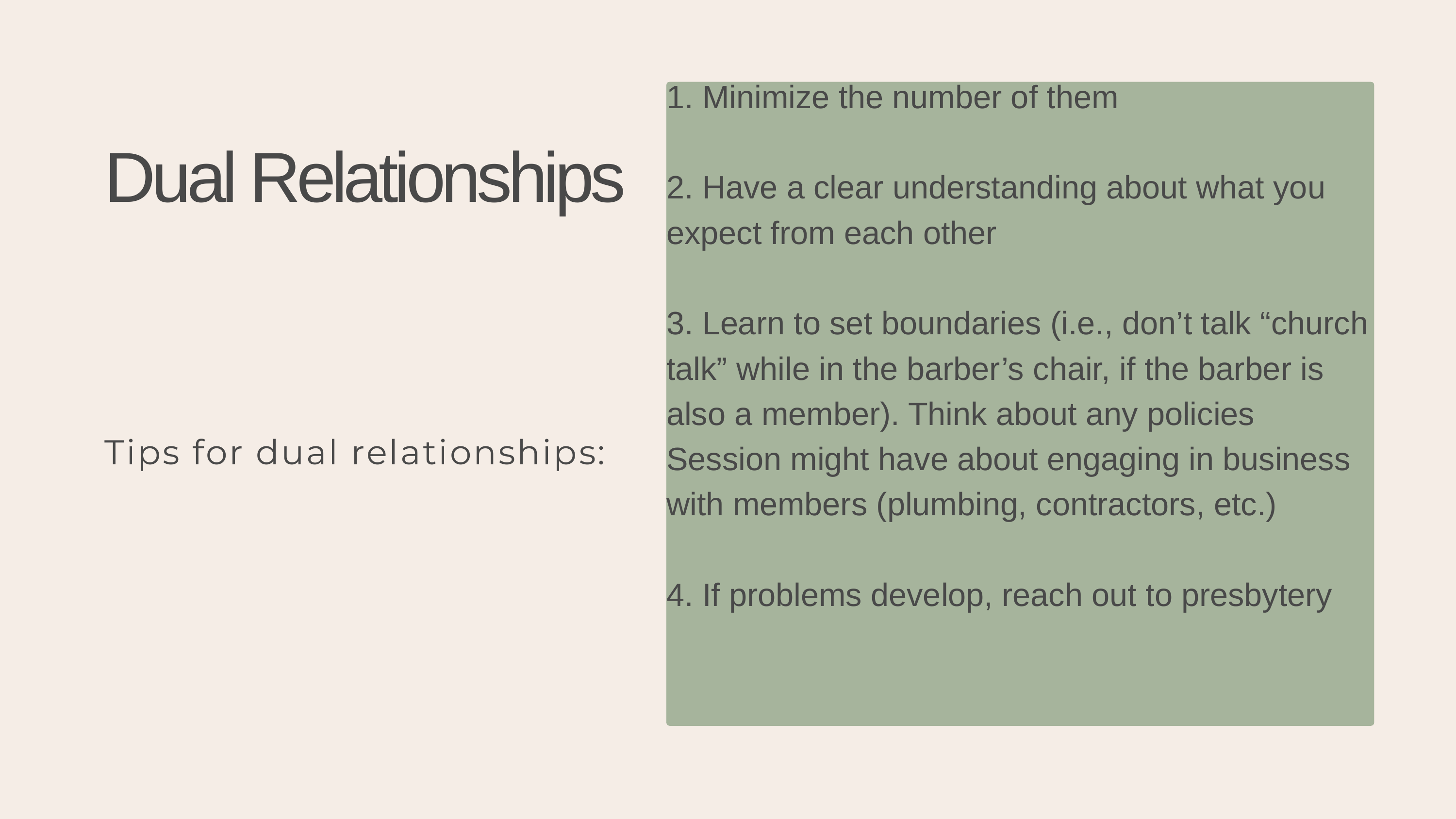

1. Minimize the number of them

2. Have a clear understanding about what you expect from each other

3. Learn to set boundaries (i.e., don’t talk “church talk” while in the barber’s chair, if the barber is also a member). Think about any policies Session might have about engaging in business with members (plumbing, contractors, etc.)

4. If problems develop, reach out to presbytery

Dual Relationships
Tips for dual relationships: